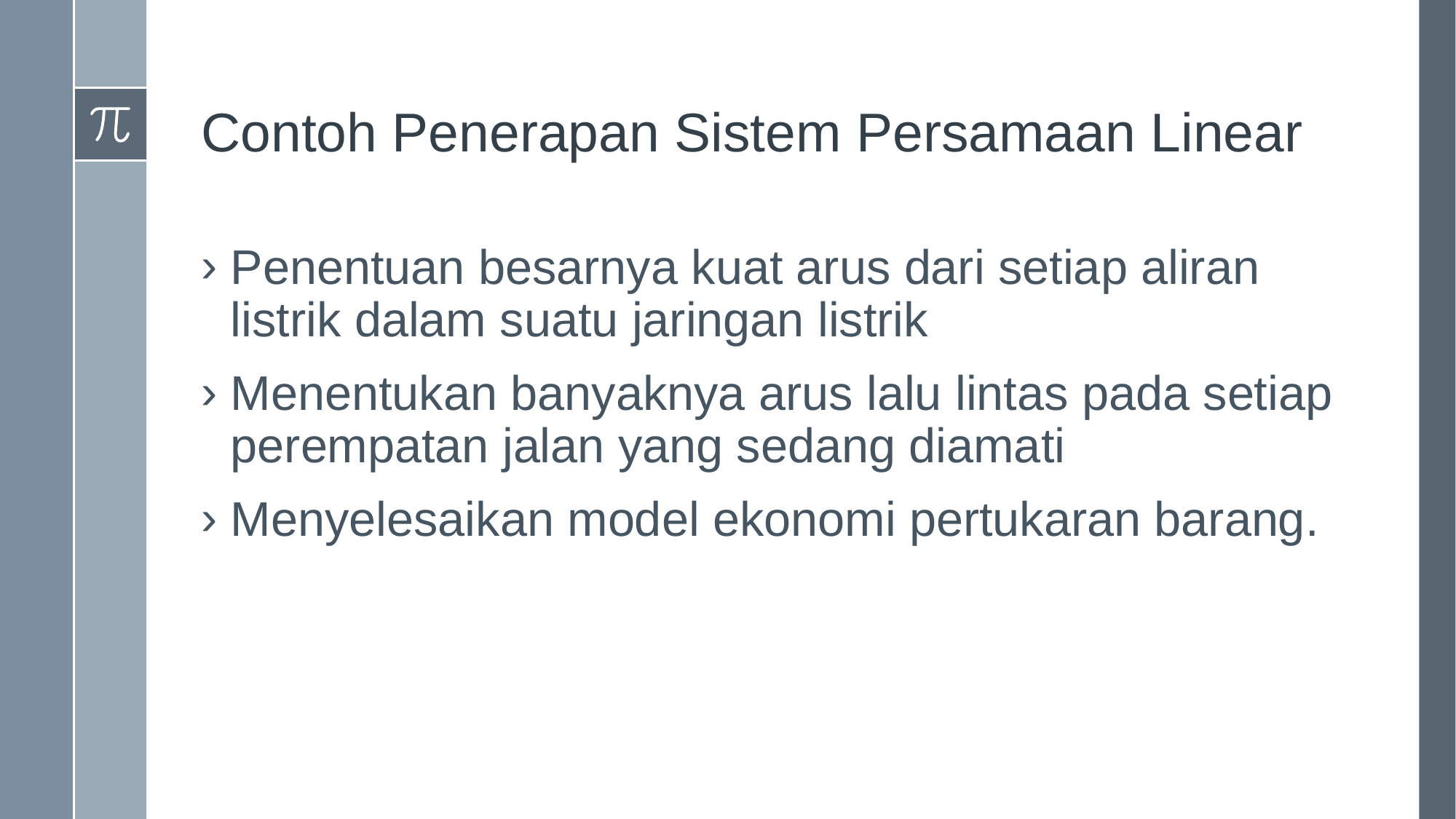

# Contoh Penerapan Sistem Persamaan Linear
Penentuan besarnya kuat arus dari setiap aliran listrik dalam suatu jaringan listrik
Menentukan banyaknya arus lalu lintas pada setiap perempatan jalan yang sedang diamati
Menyelesaikan model ekonomi pertukaran barang.